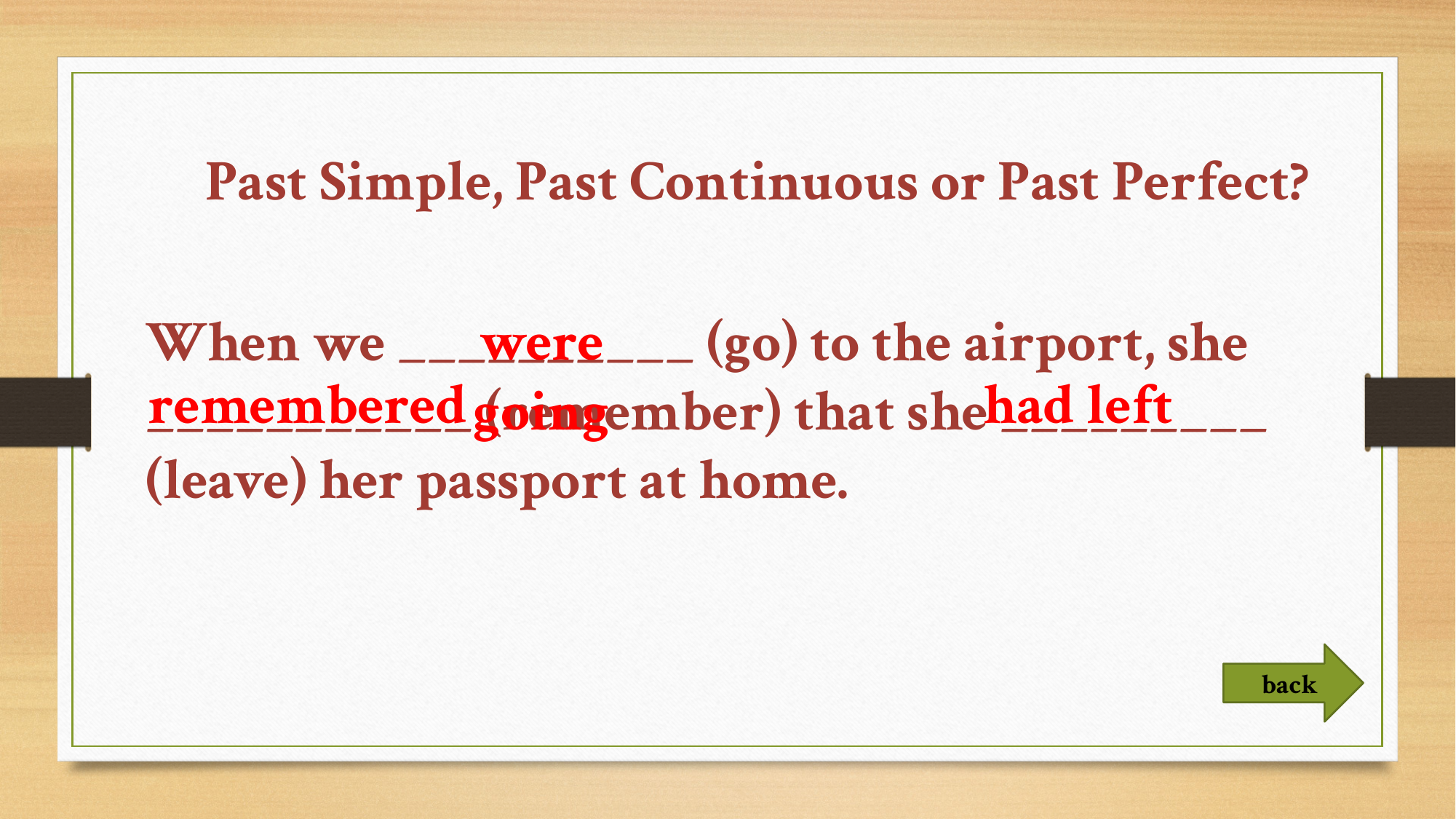

Past Simple, Past Continuous or Past Perfect?
When we __________ (go) to the airport, she ___________ (remember) that she _________ (leave) her passport at home.
were going
remembered
had left

back